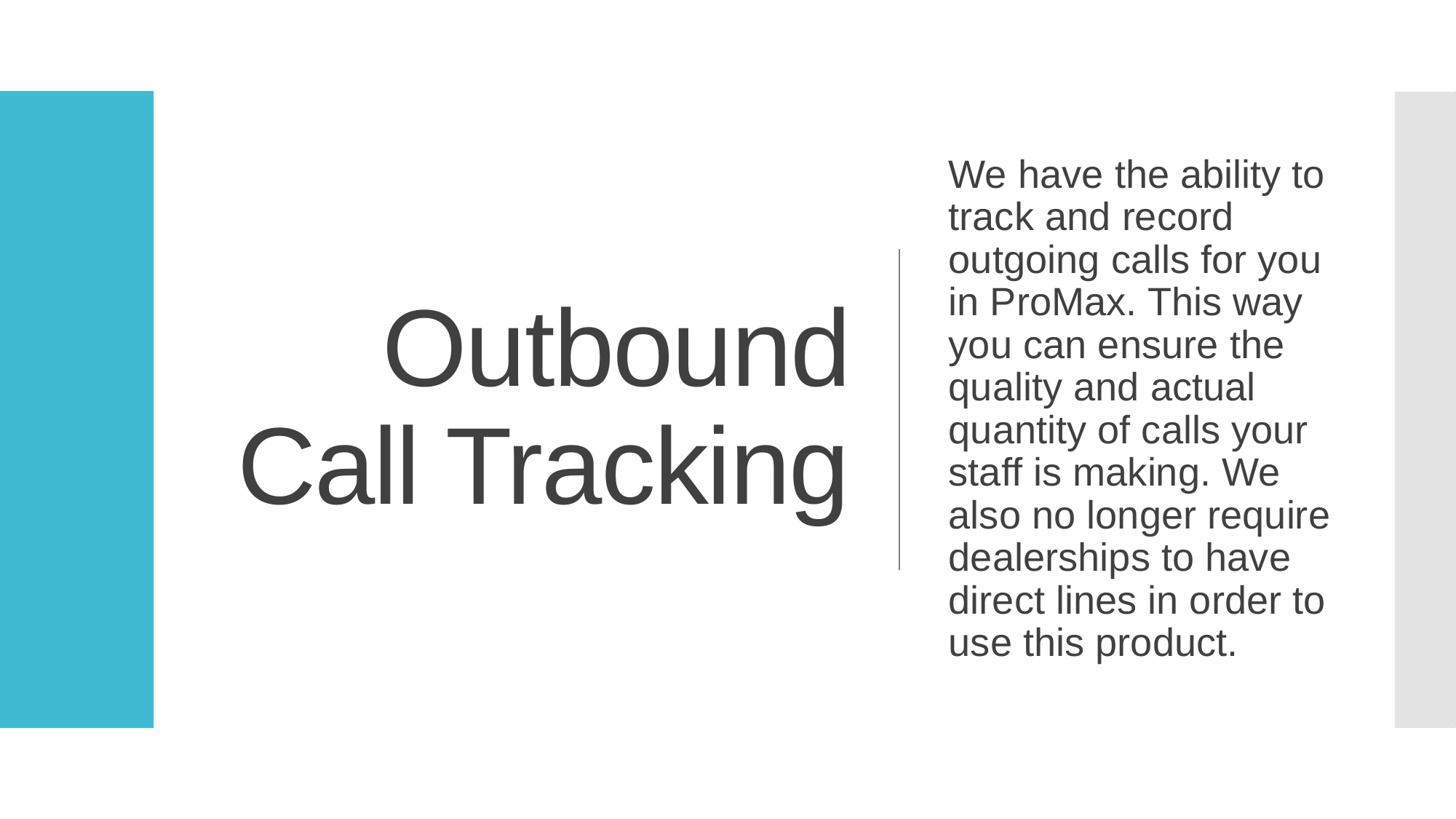

# Outbound Call Tracking
We have the ability to track and record outgoing calls for you in ProMax. This way you can ensure the quality and actual quantity of calls your staff is making. We also no longer require dealerships to have direct lines in order to use this product.